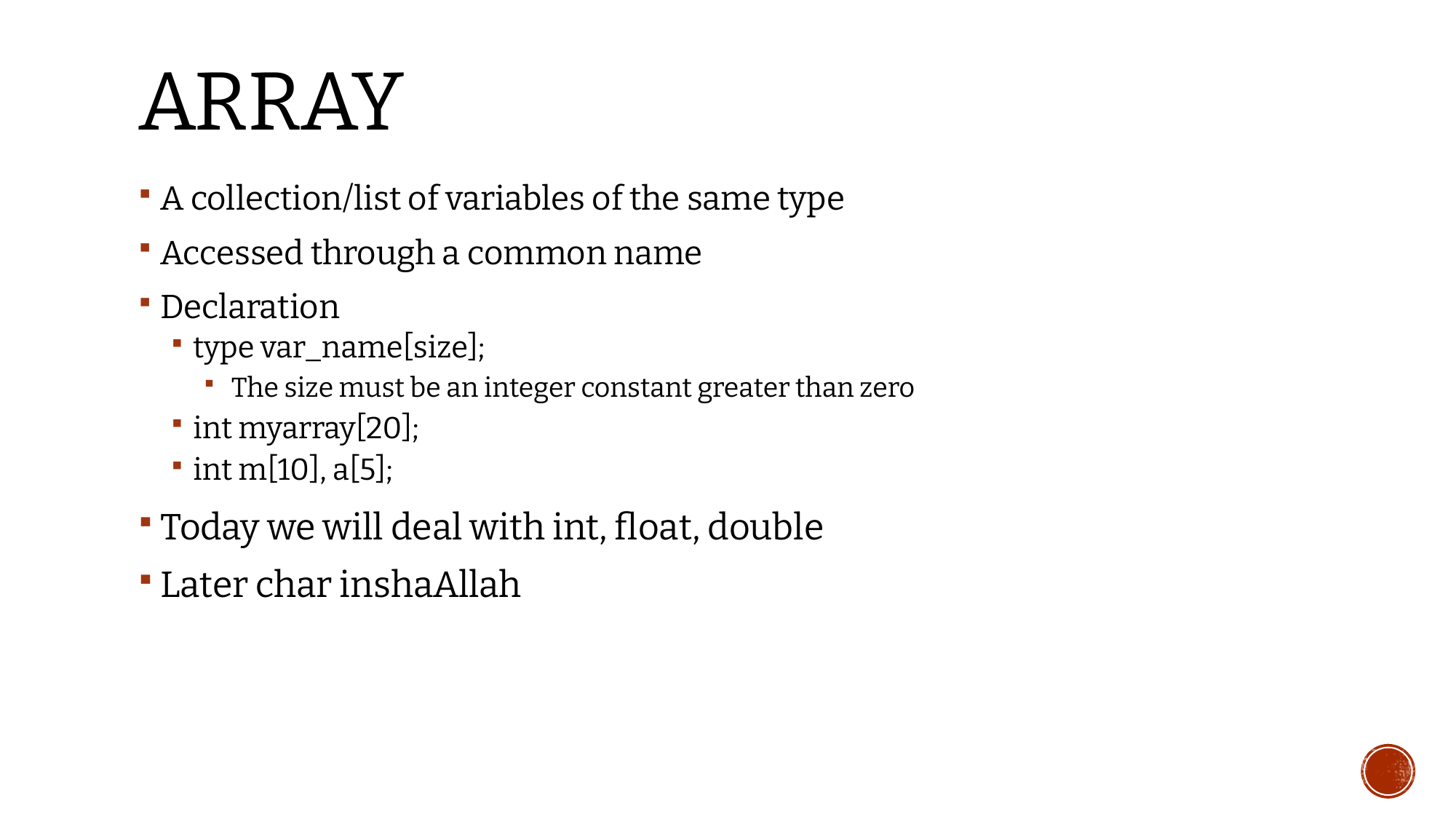

# Array
A collection/list of variables of the same type
Accessed through a common name
Declaration
type var_name[size];
 The size must be an integer constant greater than zero
int myarray[20];
int m[10], a[5];
Today we will deal with int, float, double
Later char inshaAllah